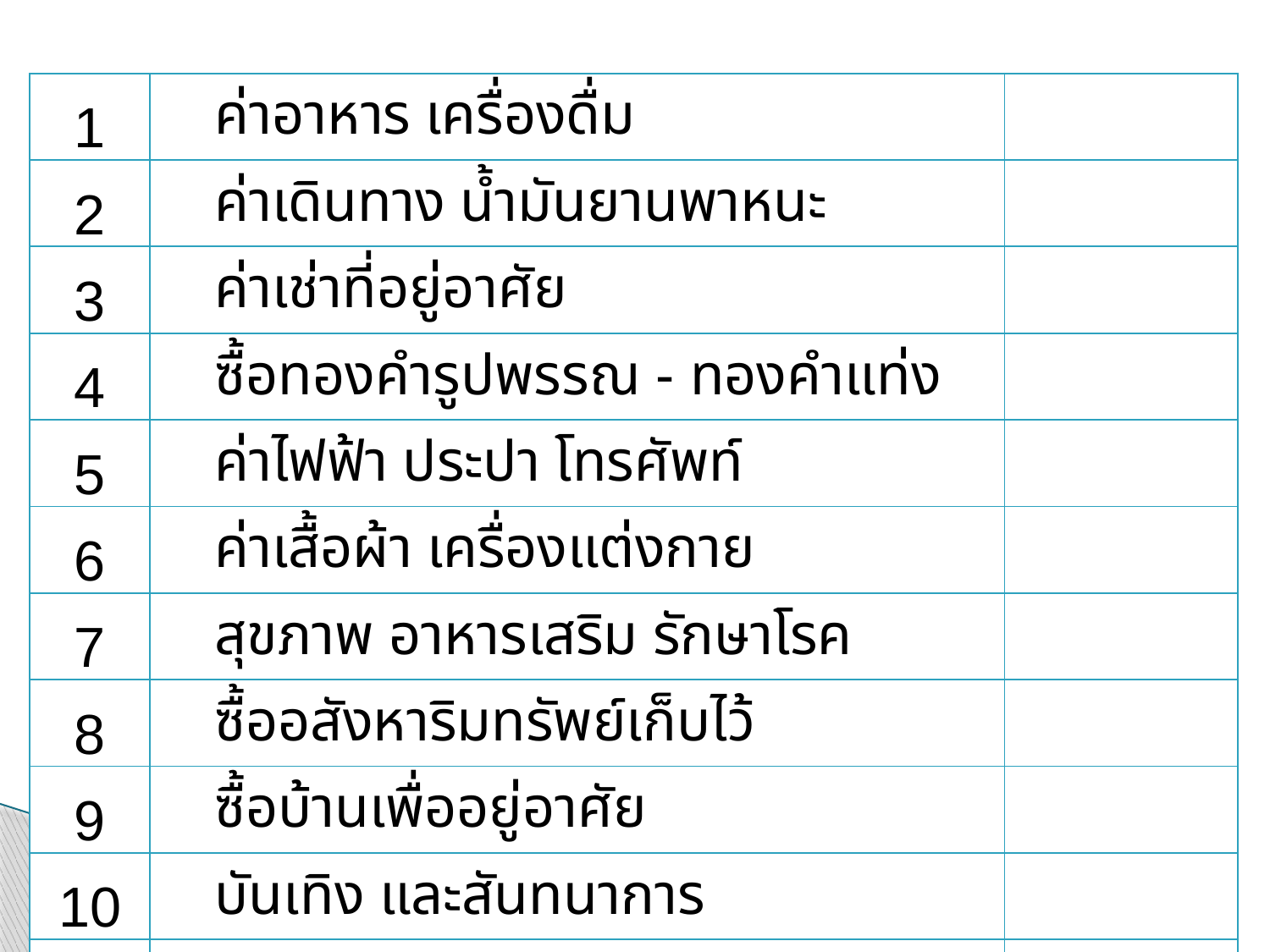

| 1 | ค่าอาหาร เครื่องดื่ม |  |
| --- | --- | --- |
| 2 | ค่าเดินทาง น้ำมันยานพาหนะ |  |
| 3 | ค่าเช่าที่อยู่อาศัย |  |
| 4 | ซื้อทองคำรูปพรรณ - ทองคำแท่ง |  |
| 5 | ค่าไฟฟ้า ประปา โทรศัพท์ |  |
| 6 | ค่าเสื้อผ้า เครื่องแต่งกาย |  |
| 7 | สุขภาพ อาหารเสริม รักษาโรค |  |
| 8 | ซื้ออสังหาริมทรัพย์เก็บไว้ |  |
| 9 | ซื้อบ้านเพื่ออยู่อาศัย |  |
| 10 | บันเทิง และสันทนาการ |  |
| 11 | ฝากธนาคาร หรือสถาบันการเงิน |  |
| 12 | ซื้อหน่วยลงทุนของกองทุนรวม |  |